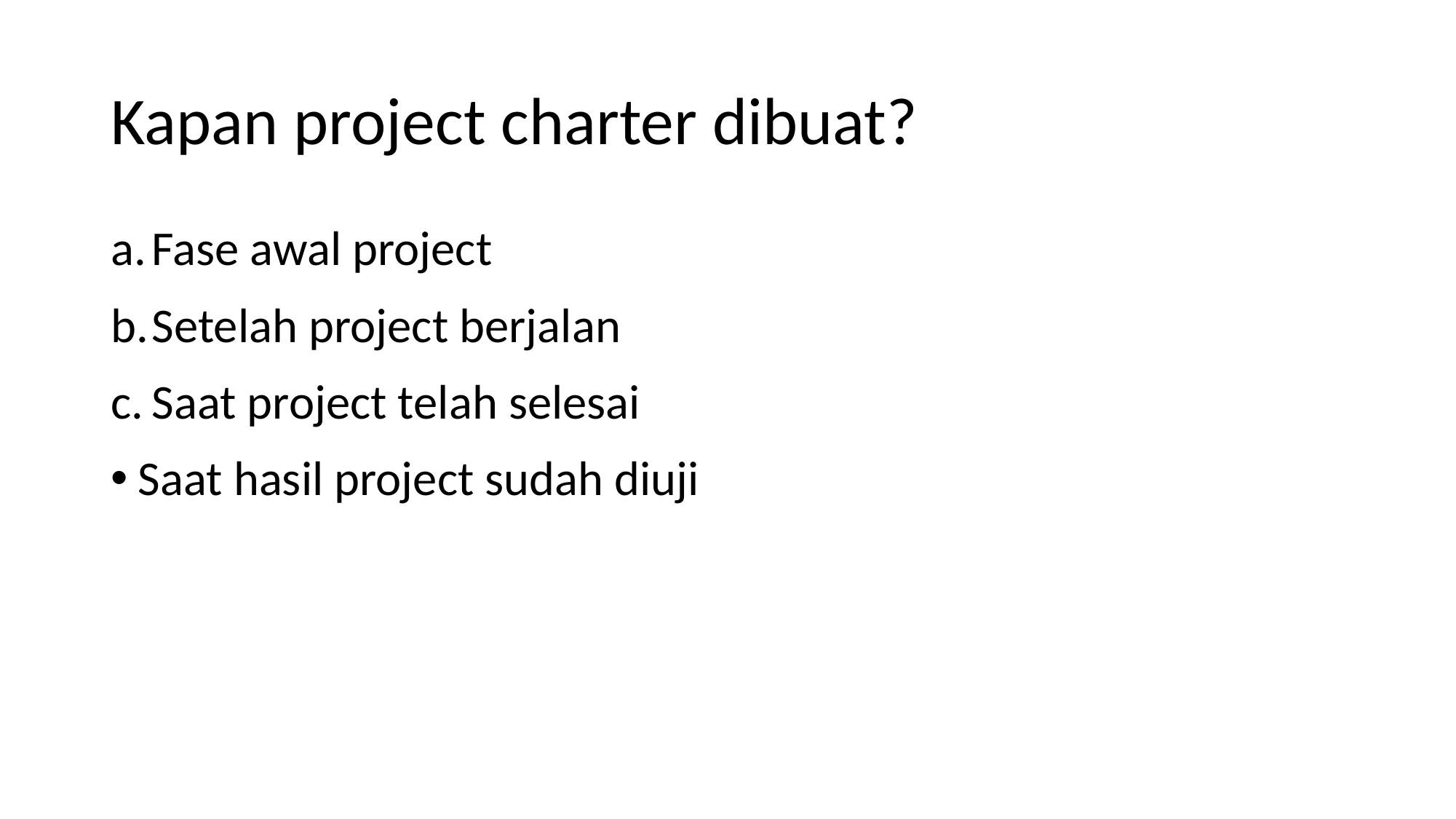

# Kapan project charter dibuat?
Fase awal project
Setelah project berjalan
Saat project telah selesai
Saat hasil project sudah diuji